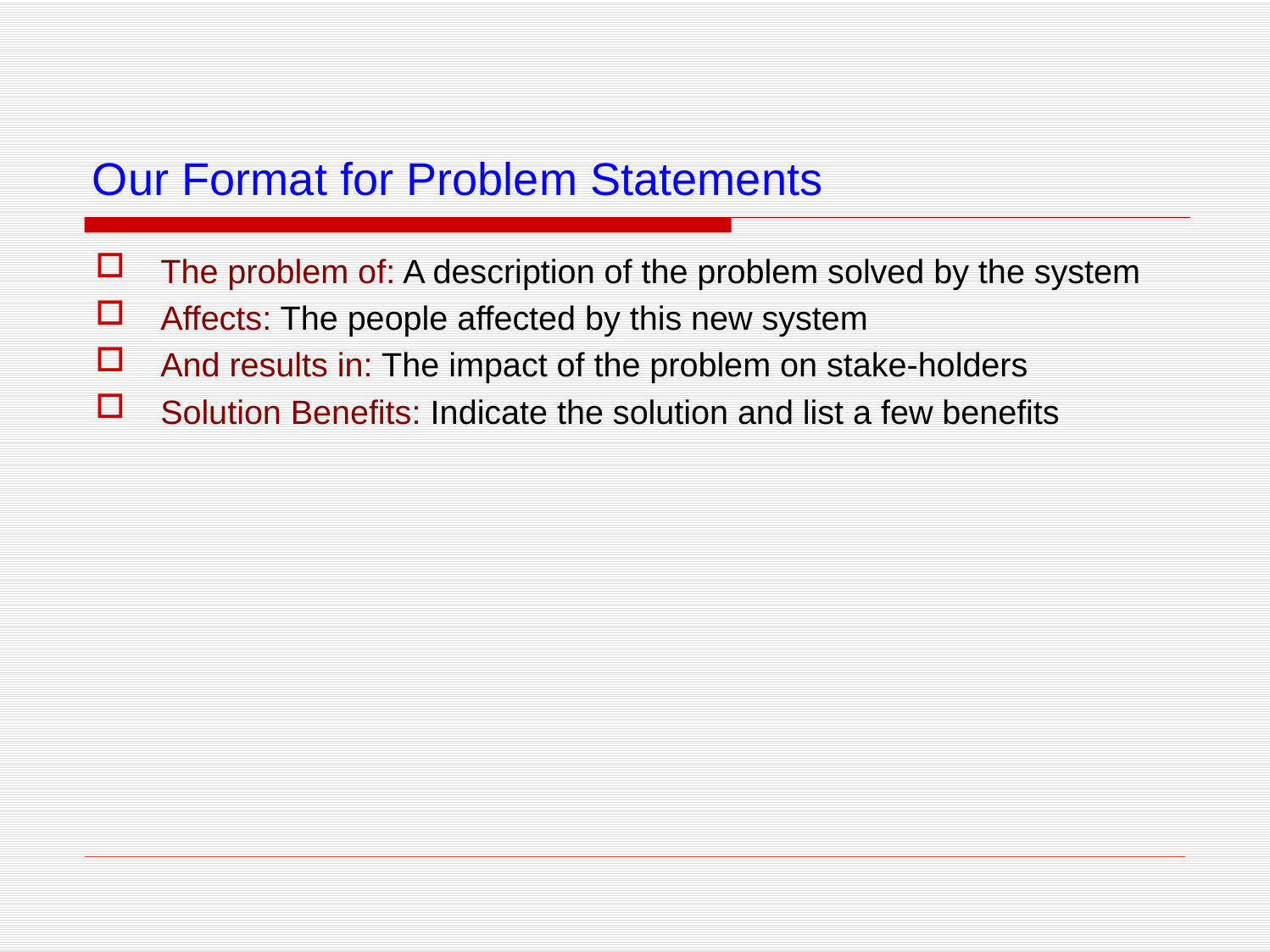

# Our Format for Problem Statements
The problem of: A description of the problem solved by the system
Affects: The people affected by this new system
And results in: The impact of the problem on stake-holders
Solution Benefits: Indicate the solution and list a few benefits